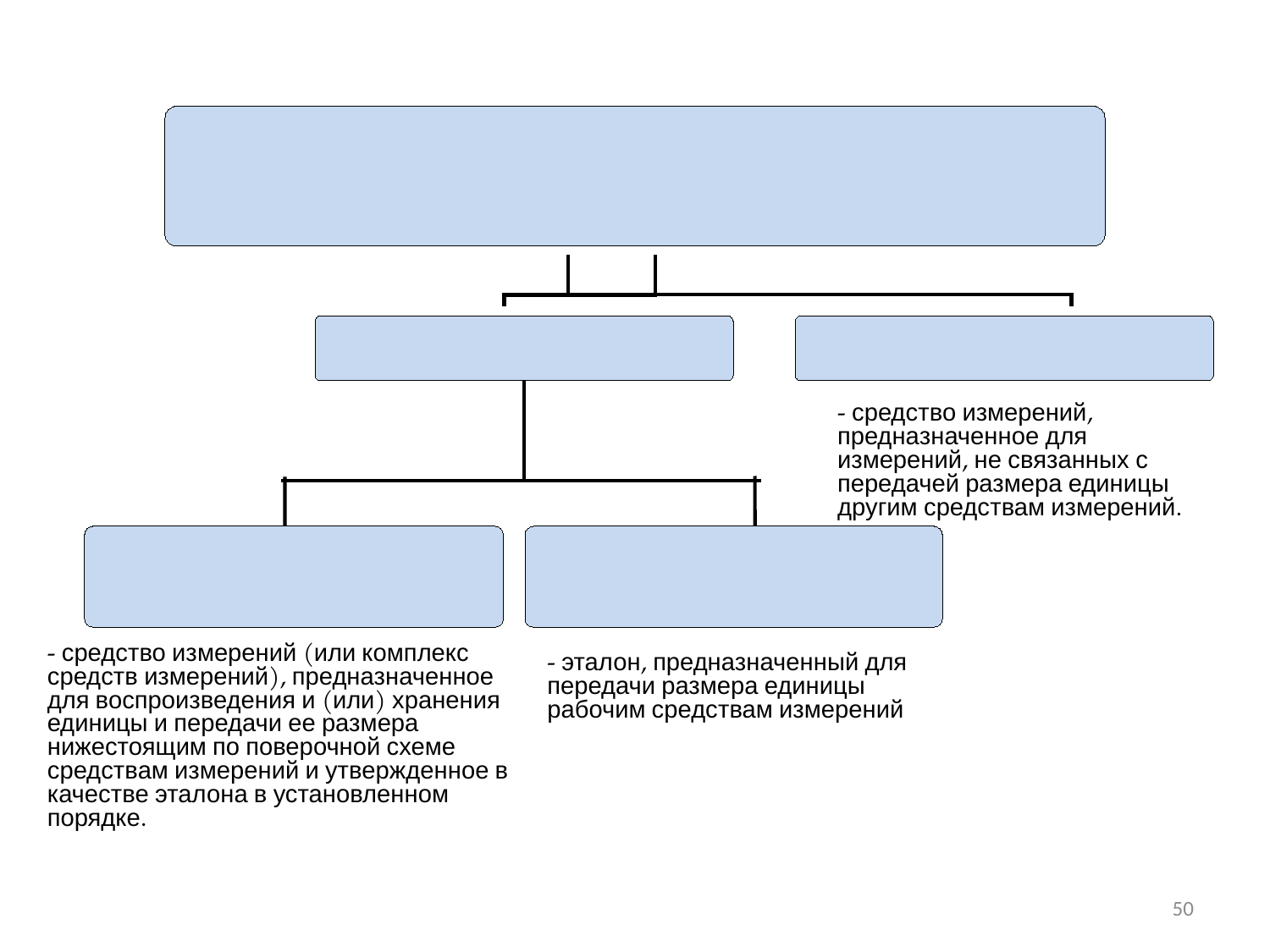

- средство измерений, предназначенное для измерений, не связанных с передачей размера единицы другим средствам измерений.

- средство измерений (или комплекс средств измерений), предназначенное для воспроизведения и (или) хранения единицы и передачи ее размера нижестоящим по поверочной схеме средствам измерений и утвержденное в качестве эталона в установленном порядке.

- эталон, предназначенный для передачи размера единицы рабочим средствам измерений
50